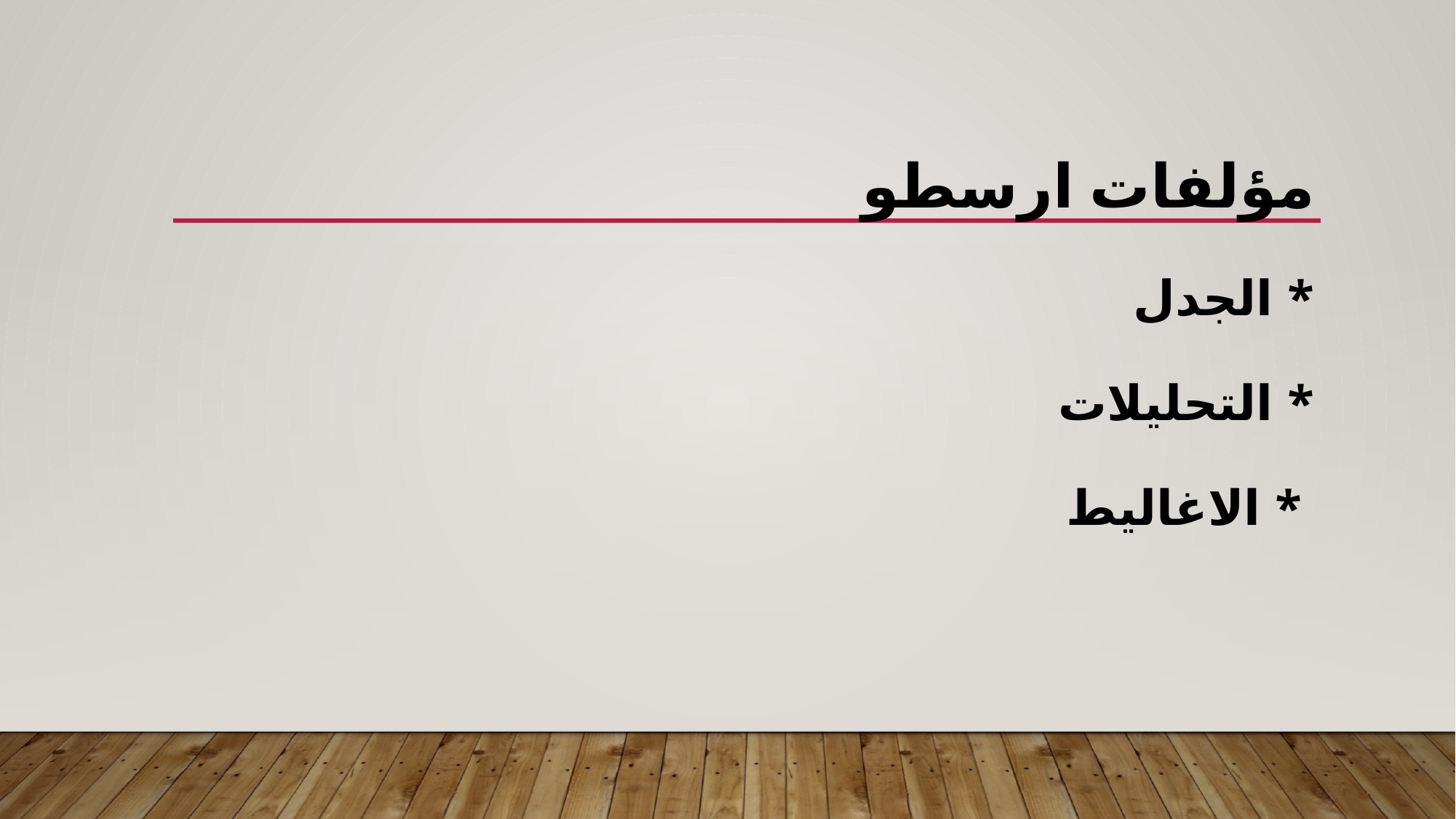

# مؤلفات ارسطو * الجدل * التحليلات * الاغاليط